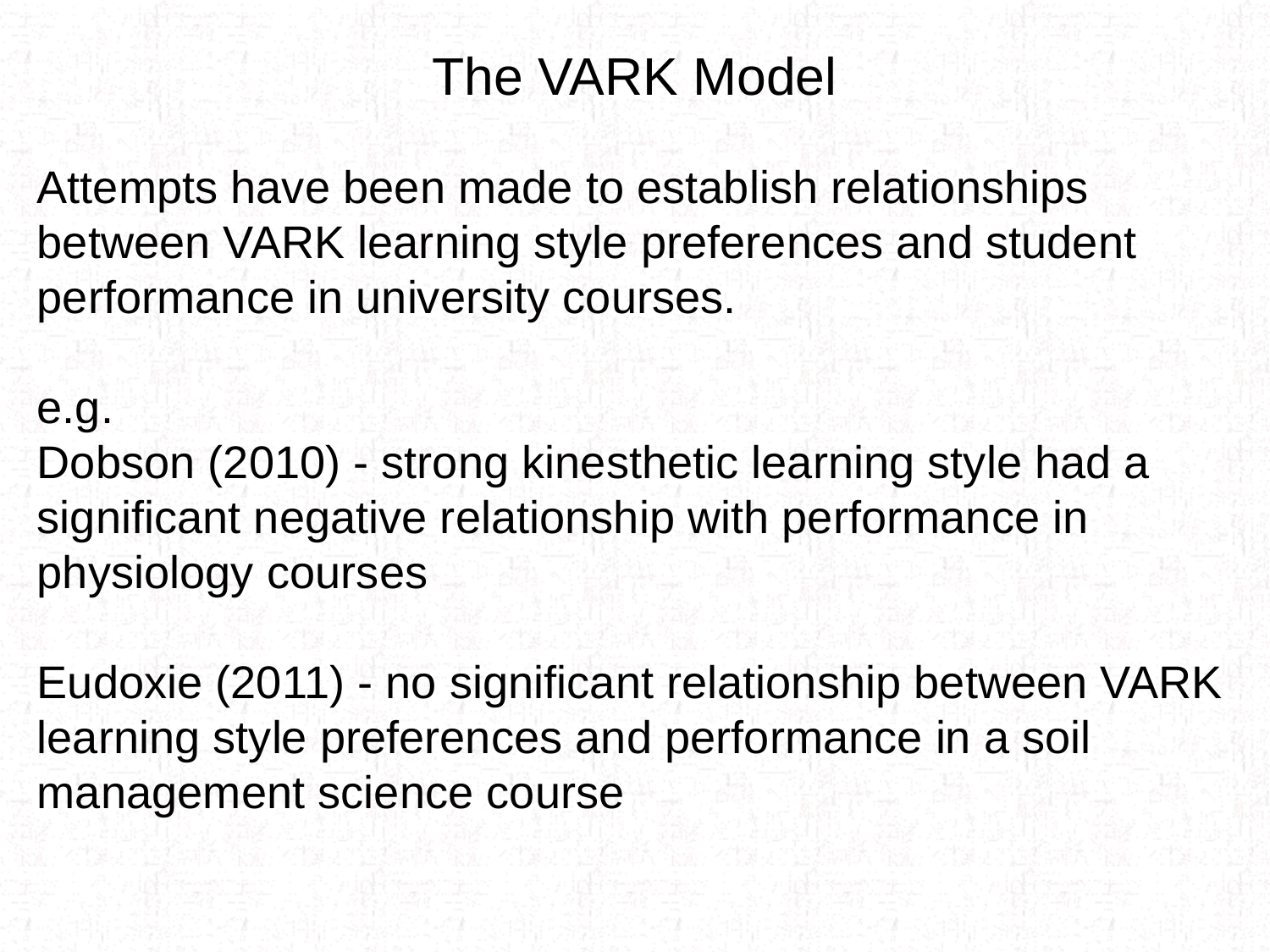

# The VARK Model
Attempts have been made to establish relationships between VARK learning style preferences and student performance in university courses.

e.g.
Dobson (2010) - strong kinesthetic learning style had a significant negative relationship with performance in physiology courses

Eudoxie (2011) - no significant relationship between VARK learning style preferences and performance in a soil management science course